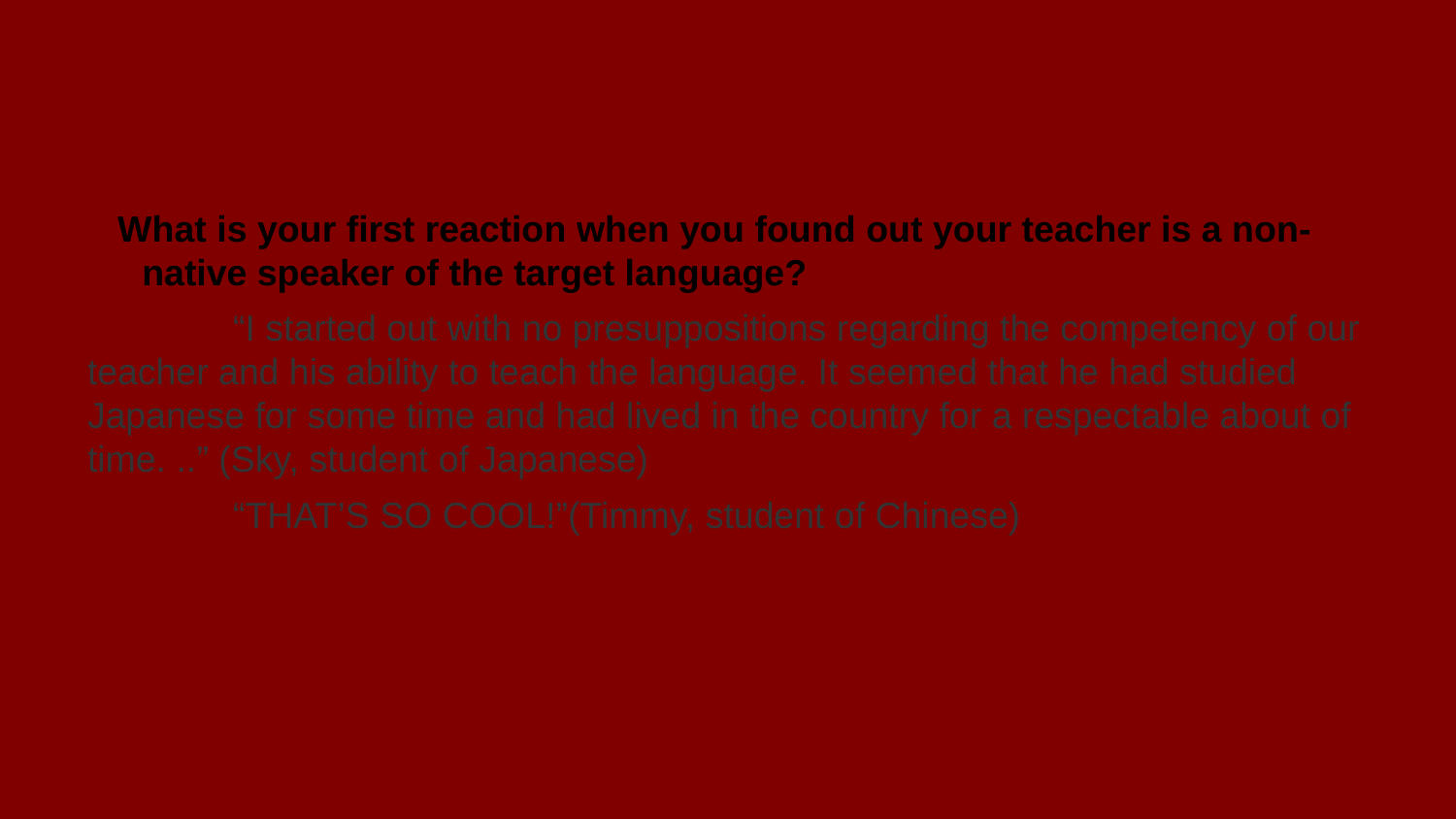

# Question #1
What is your first reaction when you found out your teacher is a non-native speaker of the target language?
	“I started out with no presuppositions regarding the competency of our teacher and his ability to teach the language. It seemed that he had studied Japanese for some time and had lived in the country for a respectable about of time. ..” (Sky, student of Japanese)
	“THAT’S SO COOL!”(Timmy, student of Chinese)